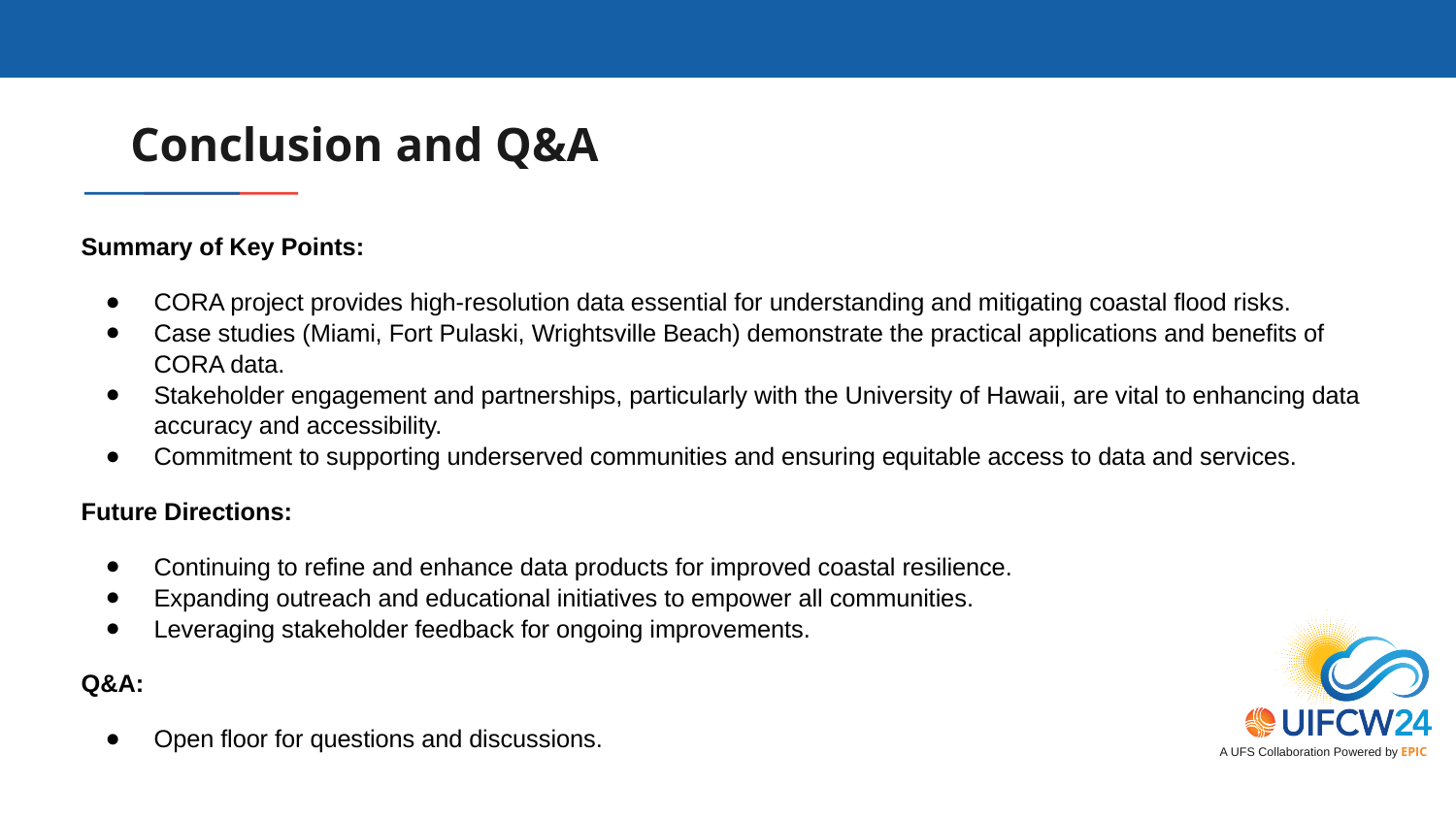

# Conclusion and Q&A
Summary of Key Points:
CORA project provides high-resolution data essential for understanding and mitigating coastal flood risks.
Case studies (Miami, Fort Pulaski, Wrightsville Beach) demonstrate the practical applications and benefits of CORA data.
Stakeholder engagement and partnerships, particularly with the University of Hawaii, are vital to enhancing data accuracy and accessibility.
Commitment to supporting underserved communities and ensuring equitable access to data and services.
Future Directions:
Continuing to refine and enhance data products for improved coastal resilience.
Expanding outreach and educational initiatives to empower all communities.
Leveraging stakeholder feedback for ongoing improvements.
Q&A:
Open floor for questions and discussions.